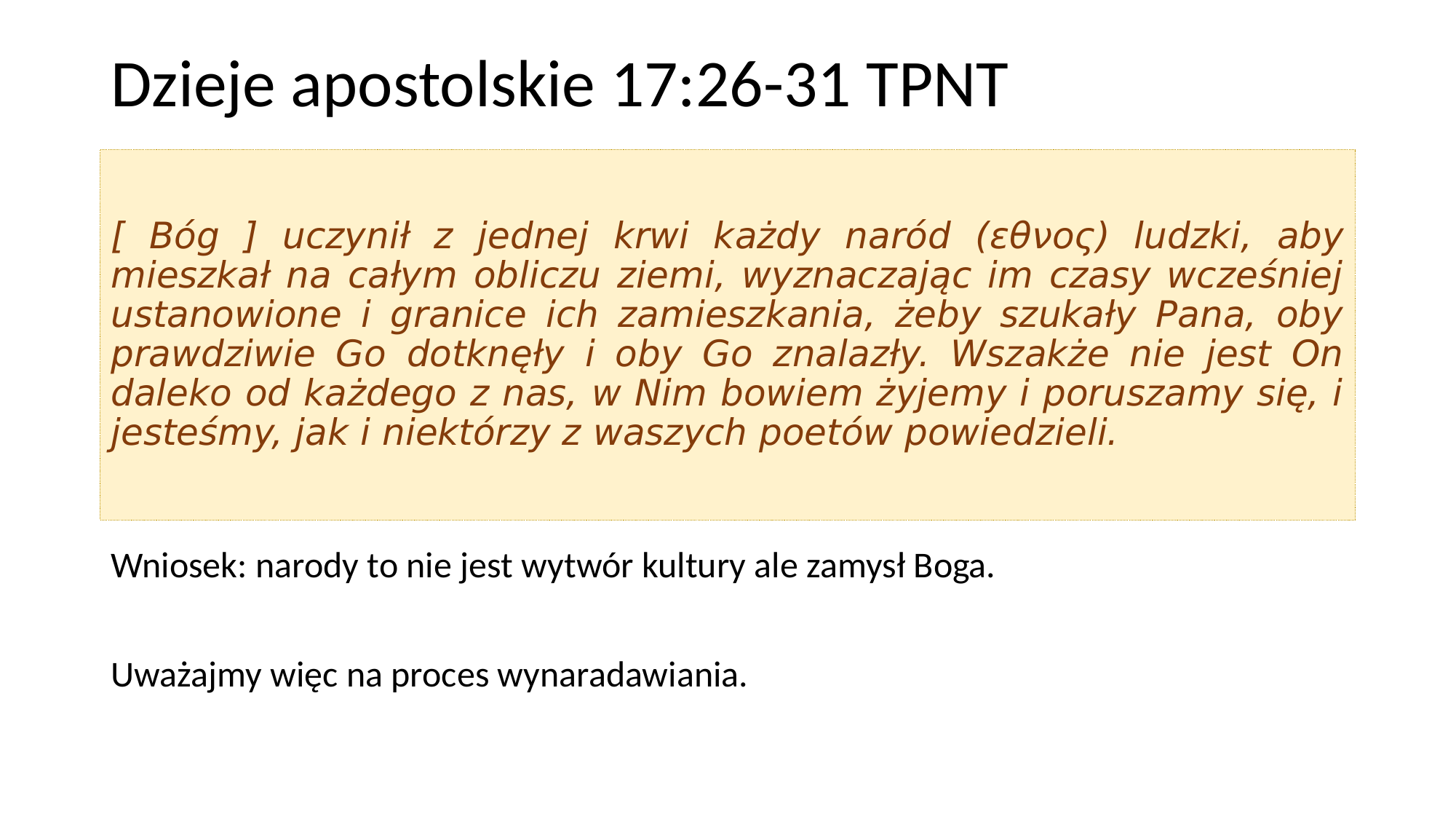

# Dzieje apostolskie 17:26-31 TPNT
[ Bóg ] uczynił z jednej krwi każdy naród (εθνος) ludzki, aby mieszkał na całym obliczu ziemi, wyznaczając im czasy wcześniej ustanowione i granice ich zamieszkania, żeby szukały Pana, oby prawdziwie Go dotknęły i oby Go znalazły. Wszakże nie jest On daleko od każdego z nas, w Nim bowiem żyjemy i poruszamy się, i jesteśmy, jak i niektórzy z waszych poetów powiedzieli.
Wniosek: narody to nie jest wytwór kultury ale zamysł Boga.

Uważajmy więc na proces wynaradawiania.